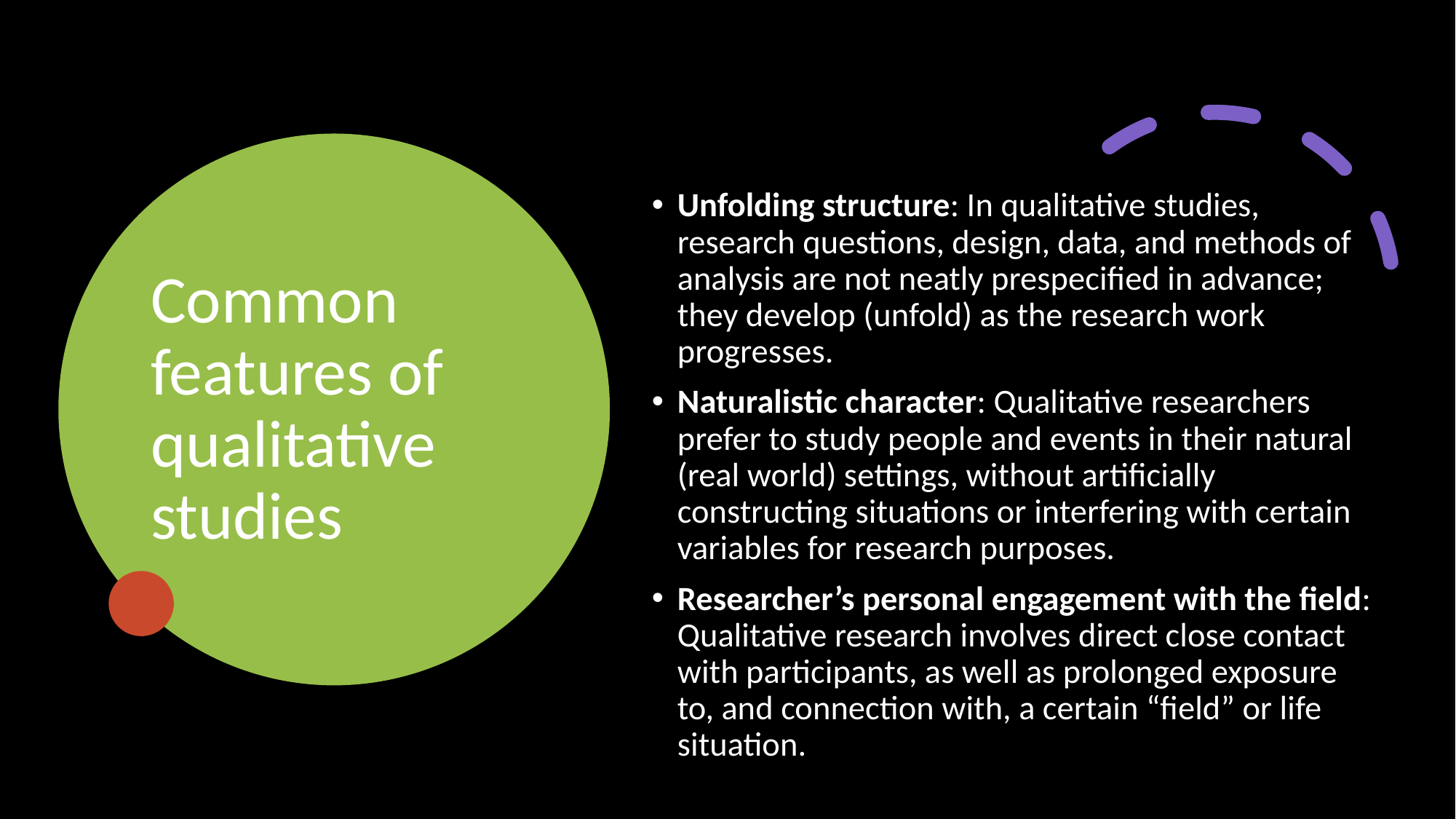

# Common features of qualitative studies
Unfolding structure: In qualitative studies, research questions, design, data, and methods of analysis are not neatly prespecified in advance; they develop (unfold) as the research work progresses.
Naturalistic character: Qualitative researchers prefer to study people and events in their natural (real world) settings, without artificially constructing situations or interfering with certain variables for research purposes.
Researcher’s personal engagement with the field: Qualitative research involves direct close contact with participants, as well as prolonged exposure to, and connection with, a certain “field” or life situation.